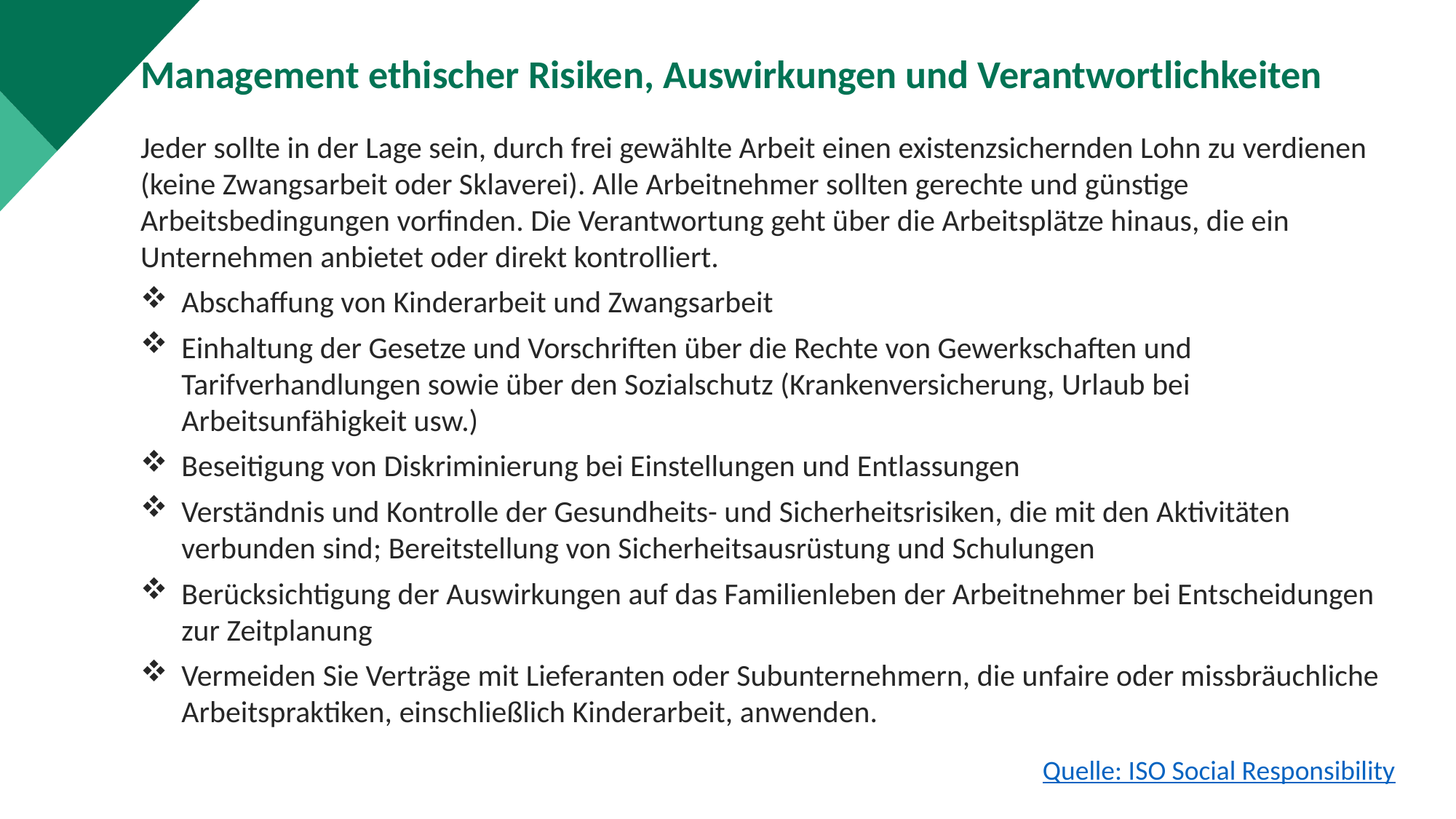

Management ethischer Risiken, Auswirkungen und Verantwortlichkeiten
Jeder sollte in der Lage sein, durch frei gewählte Arbeit einen existenzsichernden Lohn zu verdienen (keine Zwangsarbeit oder Sklaverei). Alle Arbeitnehmer sollten gerechte und günstige Arbeitsbedingungen vorfinden. Die Verantwortung geht über die Arbeitsplätze hinaus, die ein Unternehmen anbietet oder direkt kontrolliert.
Abschaffung von Kinderarbeit und Zwangsarbeit
Einhaltung der Gesetze und Vorschriften über die Rechte von Gewerkschaften und Tarifverhandlungen sowie über den Sozialschutz (Krankenversicherung, Urlaub bei Arbeitsunfähigkeit usw.)
Beseitigung von Diskriminierung bei Einstellungen und Entlassungen
Verständnis und Kontrolle der Gesundheits- und Sicherheitsrisiken, die mit den Aktivitäten verbunden sind; Bereitstellung von Sicherheitsausrüstung und Schulungen
Berücksichtigung der Auswirkungen auf das Familienleben der Arbeitnehmer bei Entscheidungen zur Zeitplanung
Vermeiden Sie Verträge mit Lieferanten oder Subunternehmern, die unfaire oder missbräuchliche Arbeitspraktiken, einschließlich Kinderarbeit, anwenden.

Quelle: ISO Social Responsibility